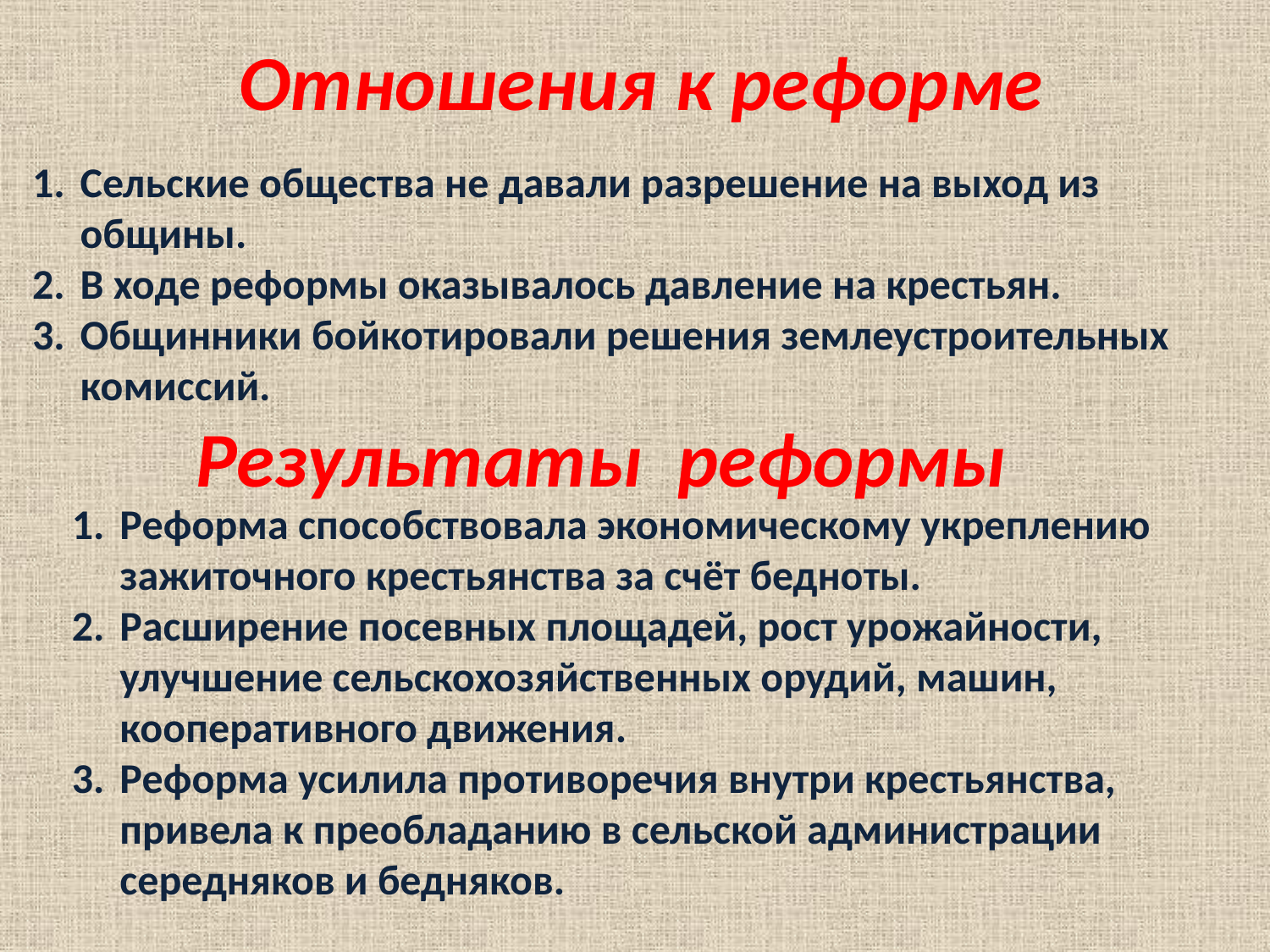

# Отношения к реформе
Сельские общества не давали разрешение на выход из общины.
В ходе реформы оказывалось давление на крестьян.
Общинники бойкотировали решения землеустроительных комиссий.

Результаты  реформы
Реформа способствовала экономическому укреплению зажиточного крестьянства за счёт бедноты.
Расширение посевных площадей, рост урожайности, улучшение сельскохозяйственных орудий, машин, кооперативного движения.
Реформа усилила противоречия внутри крестьянства, привела к преобладанию в сельской администрации середняков и бедняков.